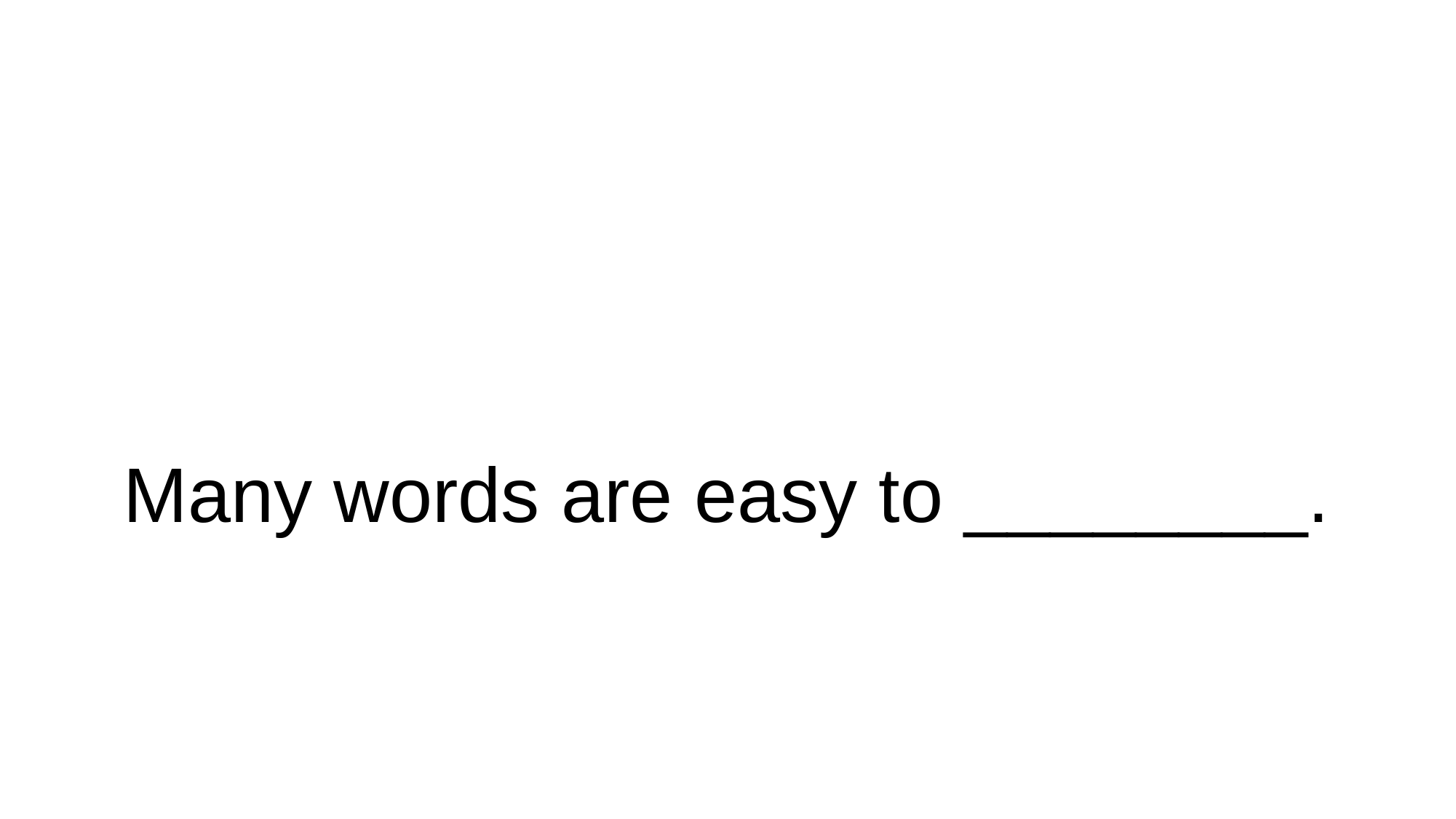

# Many words are easy to ________.